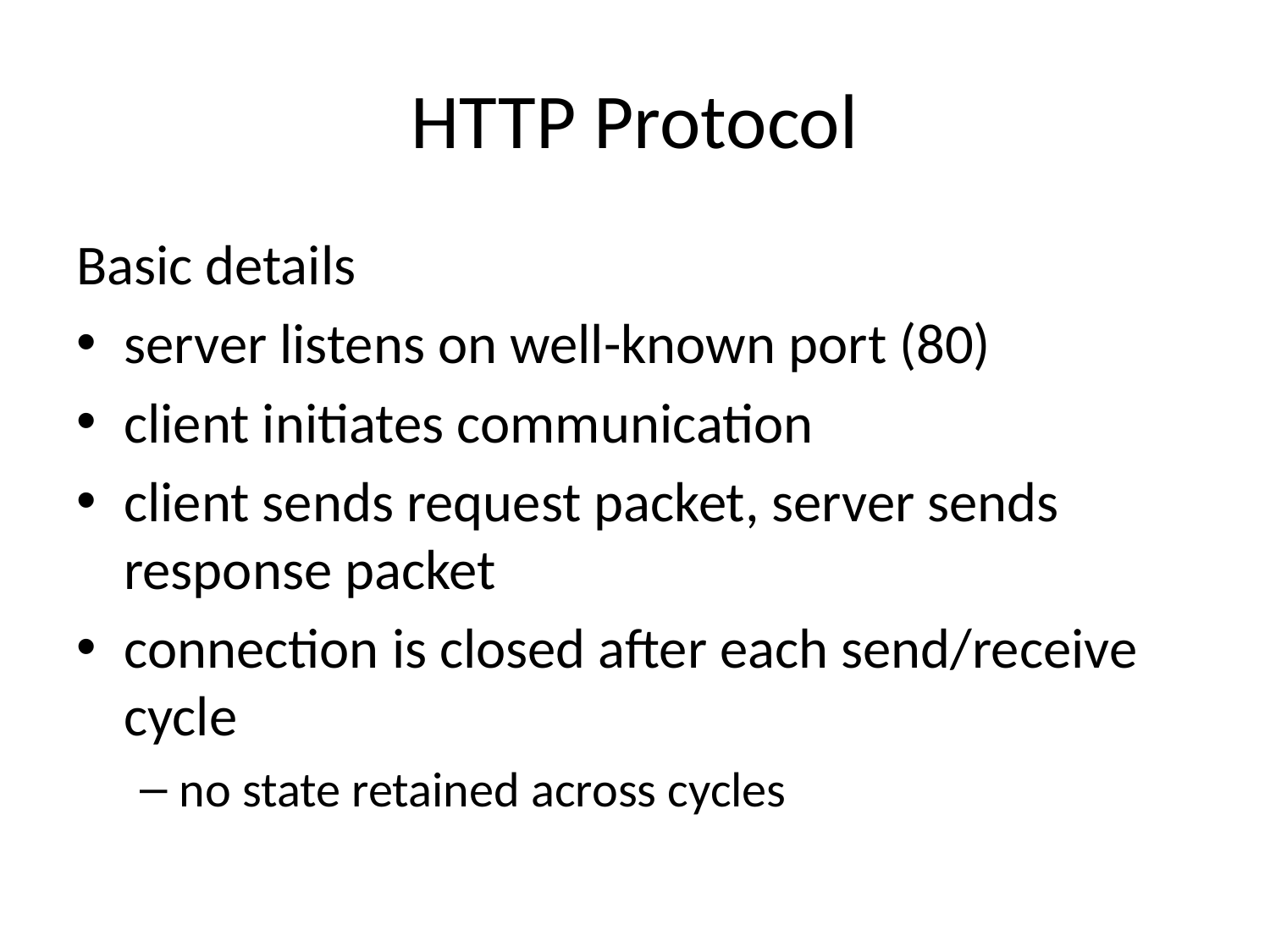

# HTTP Protocol
Basic details
server listens on well-known port (80)
client initiates communication
client sends request packet, server sends response packet
connection is closed after each send/receive cycle
no state retained across cycles